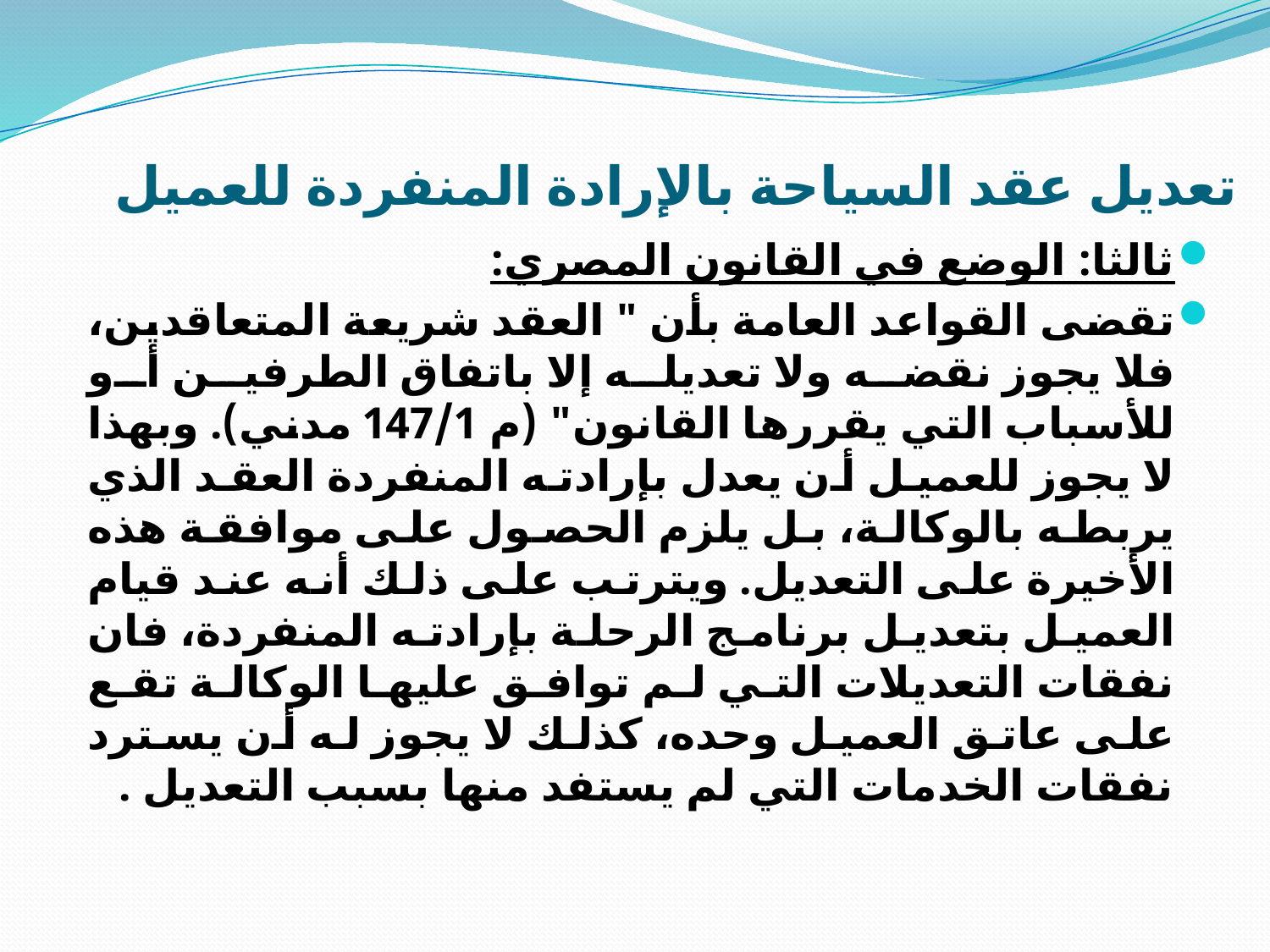

# تعديل عقد السياحة بالإرادة المنفردة للعميل
ثالثا: الوضع في القانون المصري:
تقضى القواعد العامة بأن " العقد شريعة المتعاقدين، فلا يجوز نقضه ولا تعديله إلا باتفاق الطرفين أو للأسباب التي يقررها القانون" (م 147/1 مدني). وبهذا لا يجوز للعميل أن يعدل بإرادته المنفردة العقد الذي يربطه بالوكالة، بل يلزم الحصول على موافقة هذه الأخيرة على التعديل. ويترتب على ذلك أنه عند قيام العميل بتعديل برنامج الرحلة بإرادته المنفردة، فان نفقات التعديلات التي لم توافق عليها الوكالة تقع على عاتق العميل وحده، كذلك لا يجوز له أن يسترد نفقات الخدمات التي لم يستفد منها بسبب التعديل .